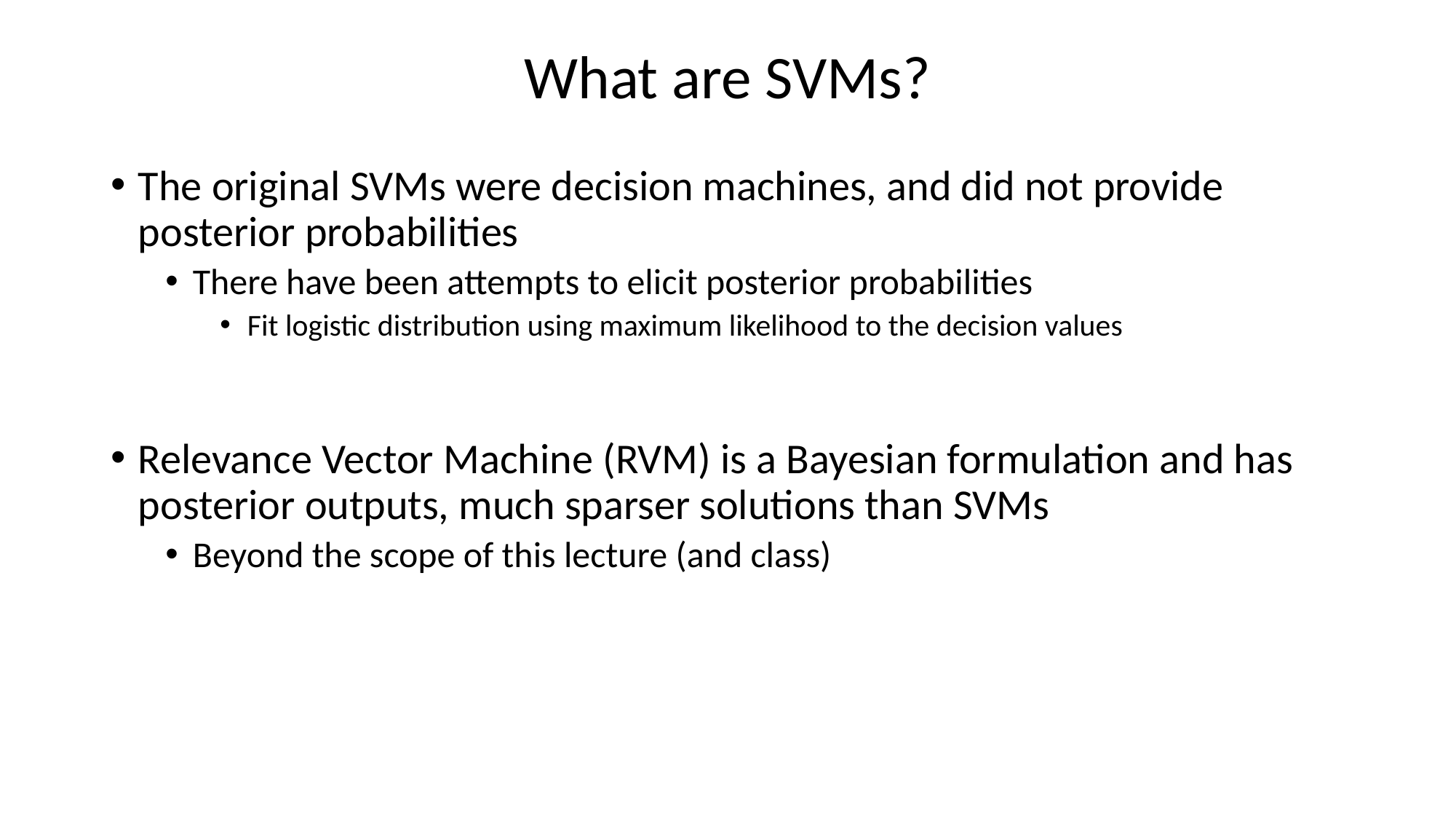

# What are SVMs?
The original SVMs were decision machines, and did not provide posterior probabilities
There have been attempts to elicit posterior probabilities
Fit logistic distribution using maximum likelihood to the decision values

Relevance Vector Machine (RVM) is a Bayesian formulation and has posterior outputs, much sparser solutions than SVMs
Beyond the scope of this lecture (and class)